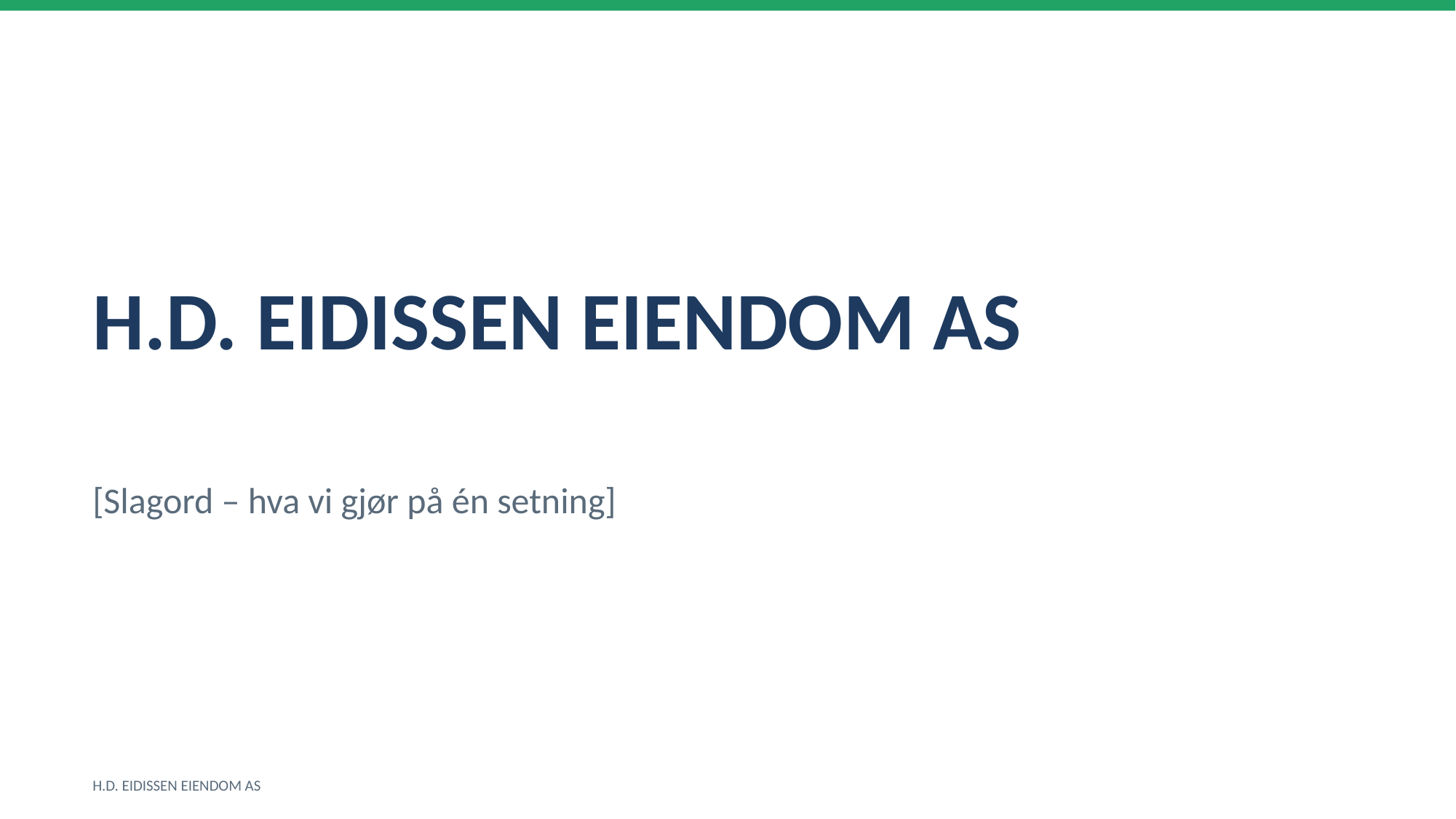

H.D. EIDISSEN EIENDOM AS
[Slagord – hva vi gjør på én setning]
H.D. EIDISSEN EIENDOM AS